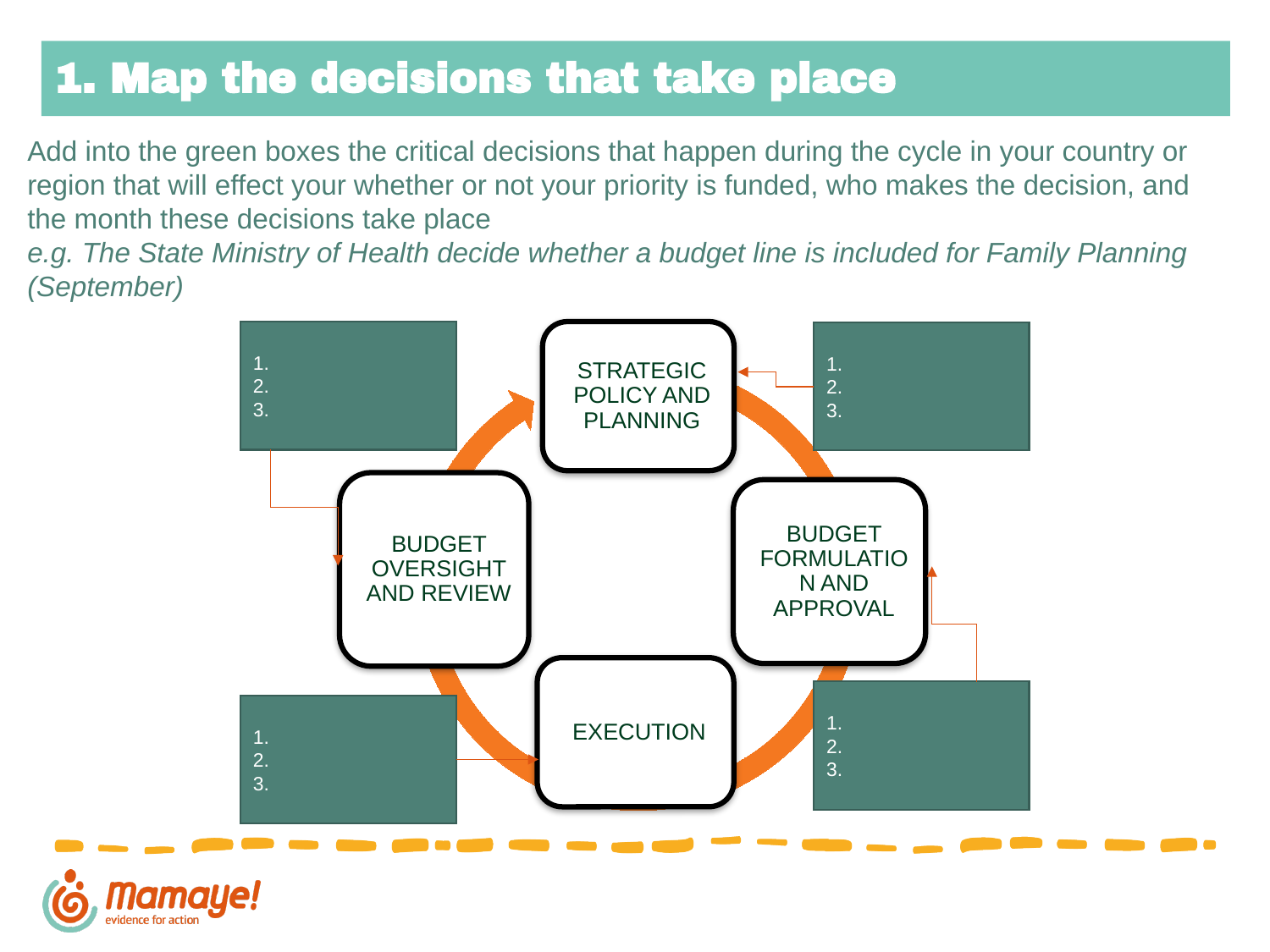

# 1. Map the decisions that take place
Add into the green boxes the critical decisions that happen during the cycle in your country or region that will effect your whether or not your priority is funded, who makes the decision, and the month these decisions take place
e.g. The State Ministry of Health decide whether a budget line is included for Family Planning (September)
Strategic policy and planning
Budget formulation and approval
Execution
Budget oversight and review
1.
2.
3.
1.
2.
3.
1.
2.
3.
1.
2.
3.